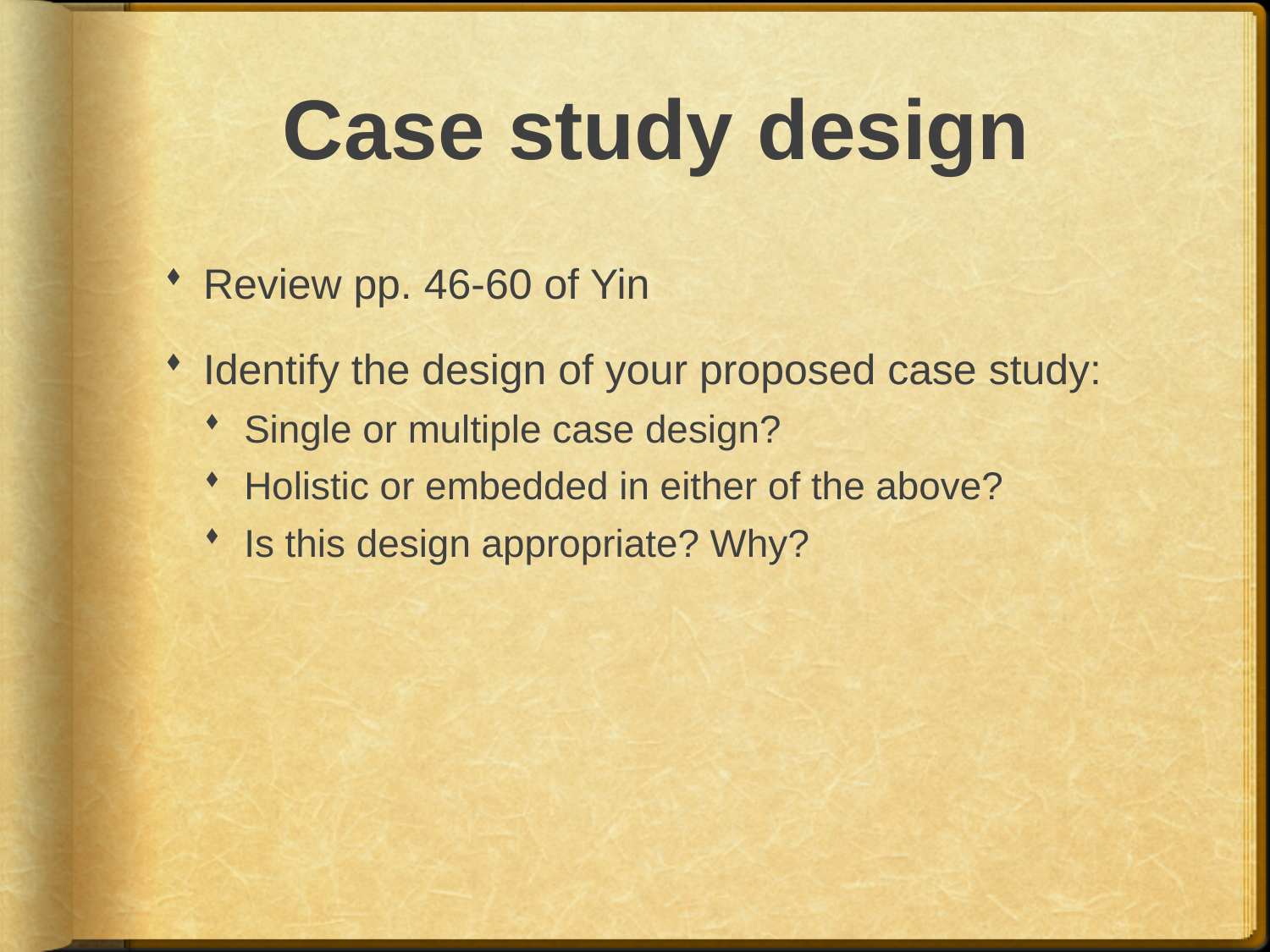

# Case study design
Review pp. 46-60 of Yin
Identify the design of your proposed case study:
Single or multiple case design?
Holistic or embedded in either of the above?
Is this design appropriate? Why?